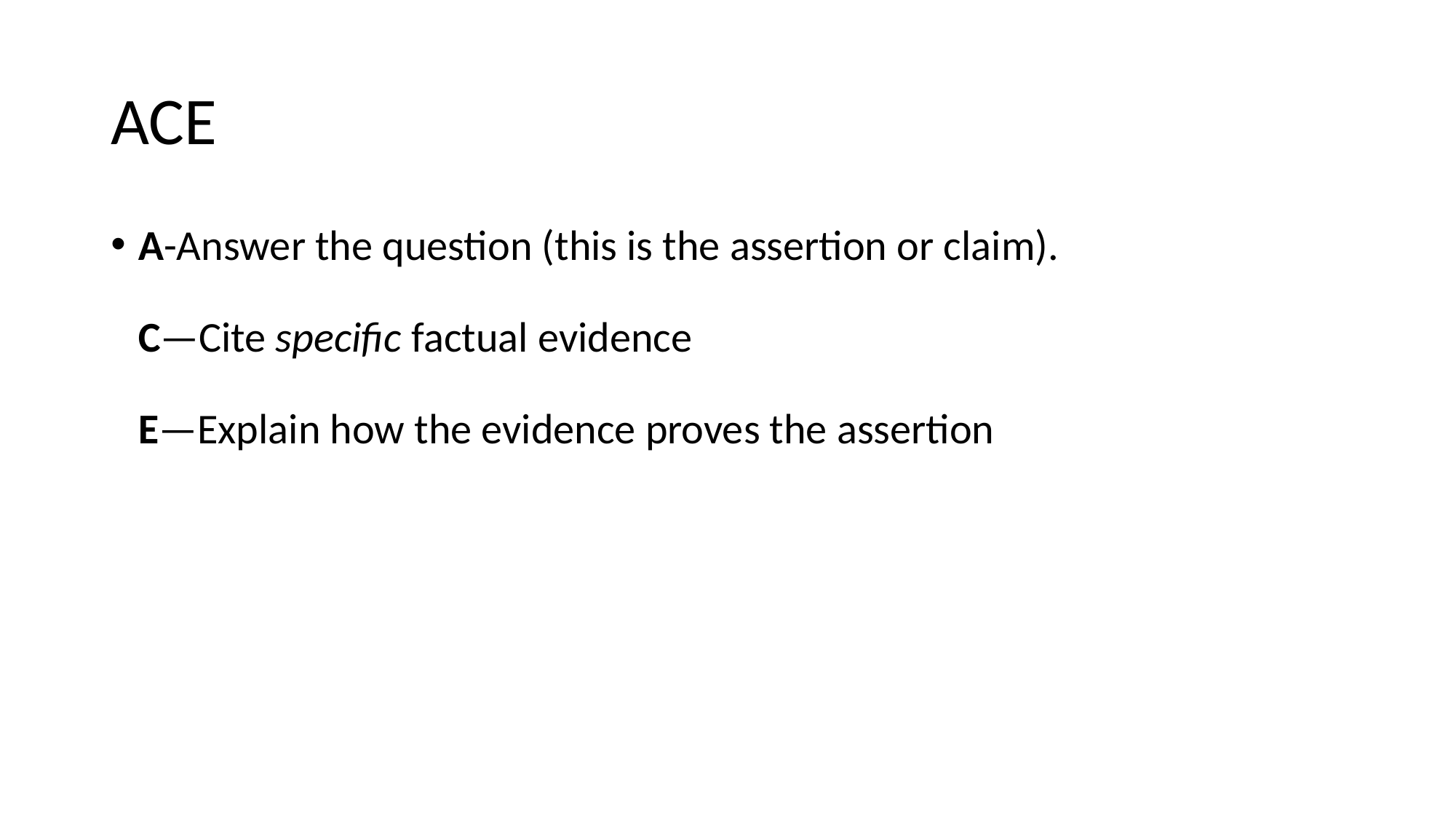

# ACE
A-Answer the question (this is the assertion or claim).
C—Cite specific factual evidence
E—Explain how the evidence proves the assertion